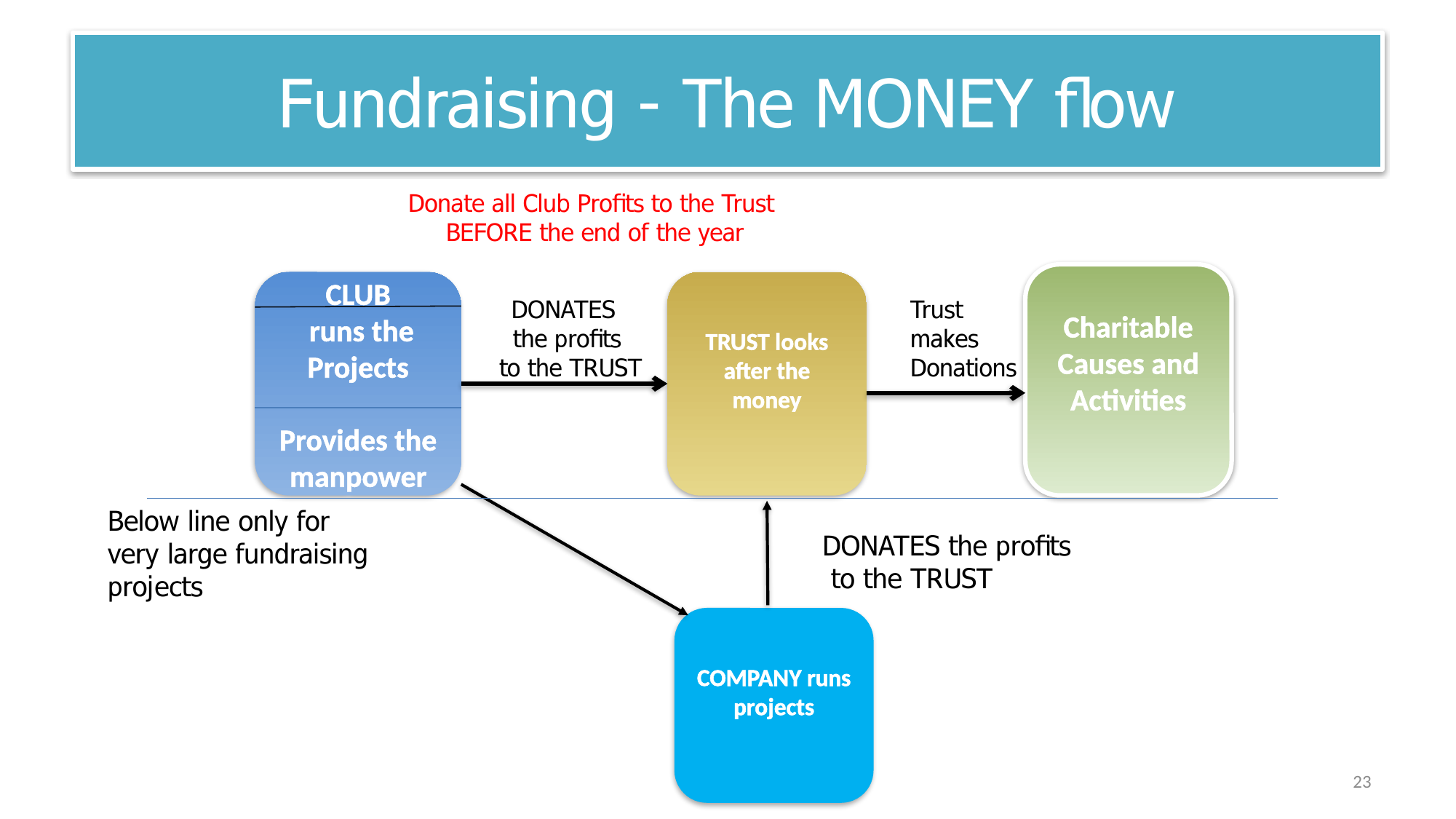

# Fundraising - The MONEY flow
Donate all Club Profits to the Trust
BEFORE the end of the year
Charitable Causes and Activities

CLUB
 runs the Projects

Provides the manpower
TRUST looks after the money

DONATES
the profits
 to the TRUST
Trust makes Donations
Below line only for very large fundraising projects
DONATES the profits
 to the TRUST
COMPANY runs projects

23